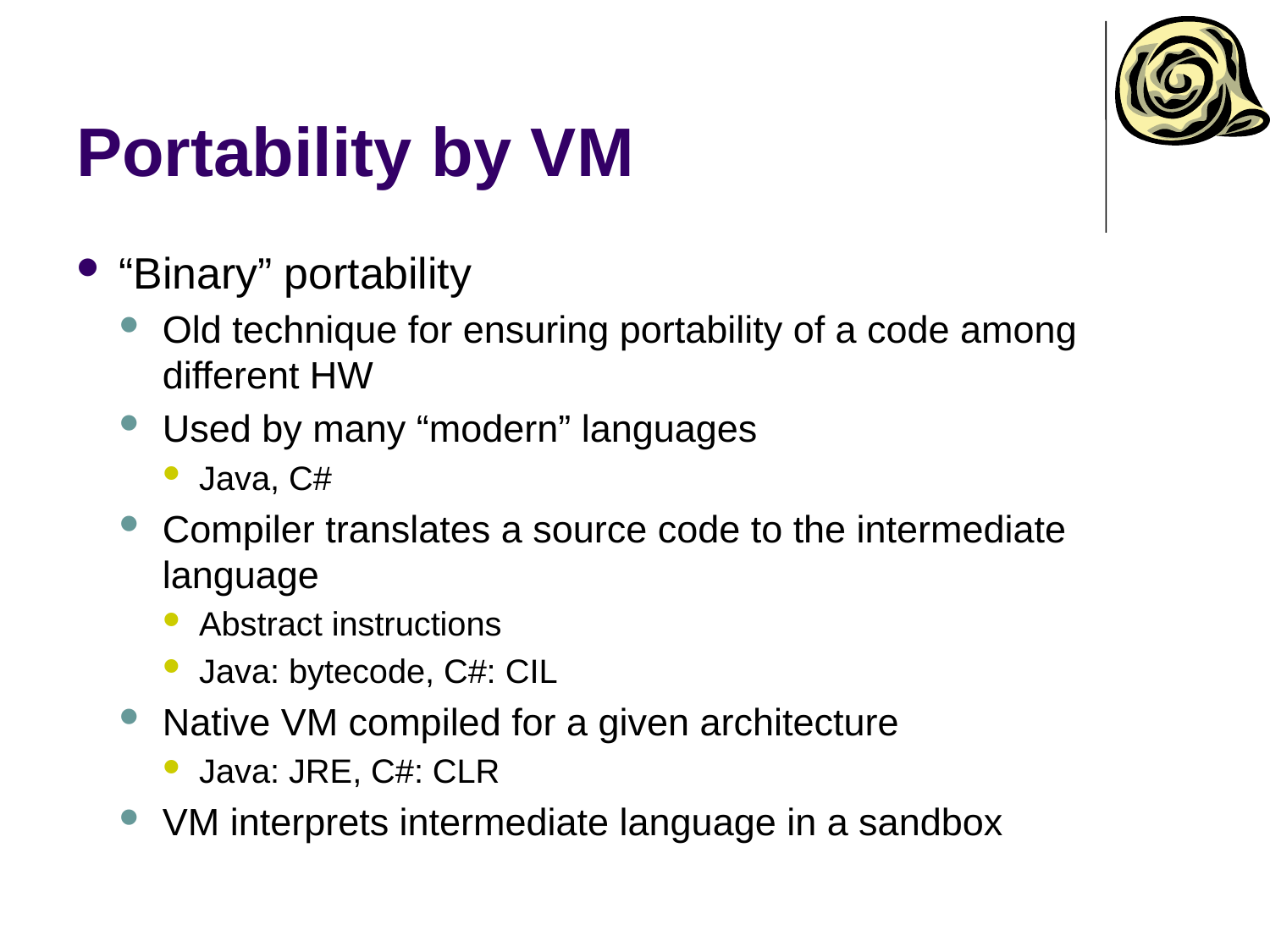

# Portability by VM
“Binary” portability
Old technique for ensuring portability of a code among different HW
Used by many “modern” languages
Java, C#
Compiler translates a source code to the intermediate language
Abstract instructions
Java: bytecode, C#: CIL
Native VM compiled for a given architecture
Java: JRE, C#: CLR
VM interprets intermediate language in a sandbox